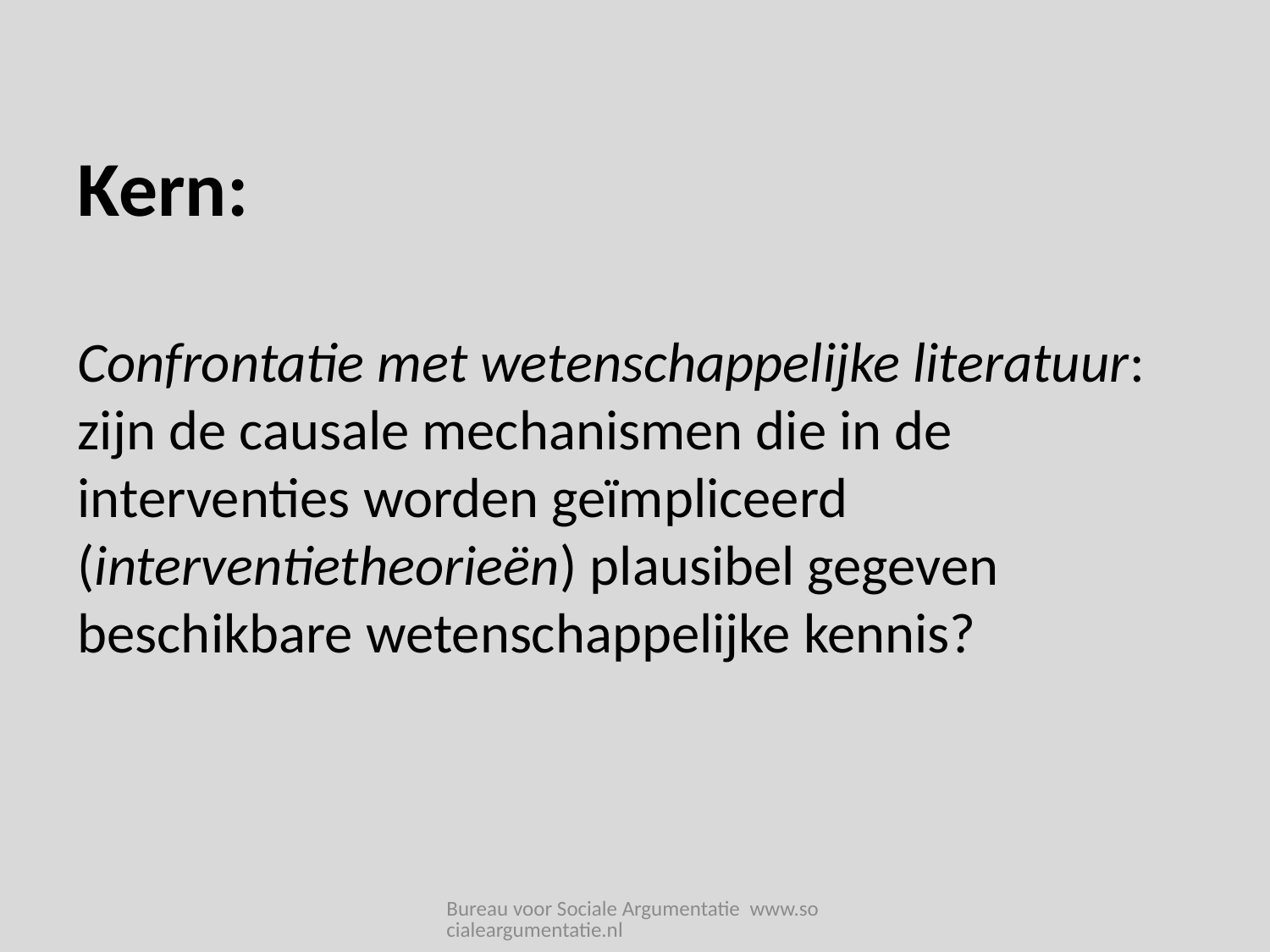

# Kern:
Confrontatie met wetenschappelijke literatuur: zijn de causale mechanismen die in de interventies worden geïmpliceerd (interventietheorieën) plausibel gegeven beschikbare wetenschappelijke kennis?
Bureau voor Sociale Argumentatie  www.socialeargumentatie.nl